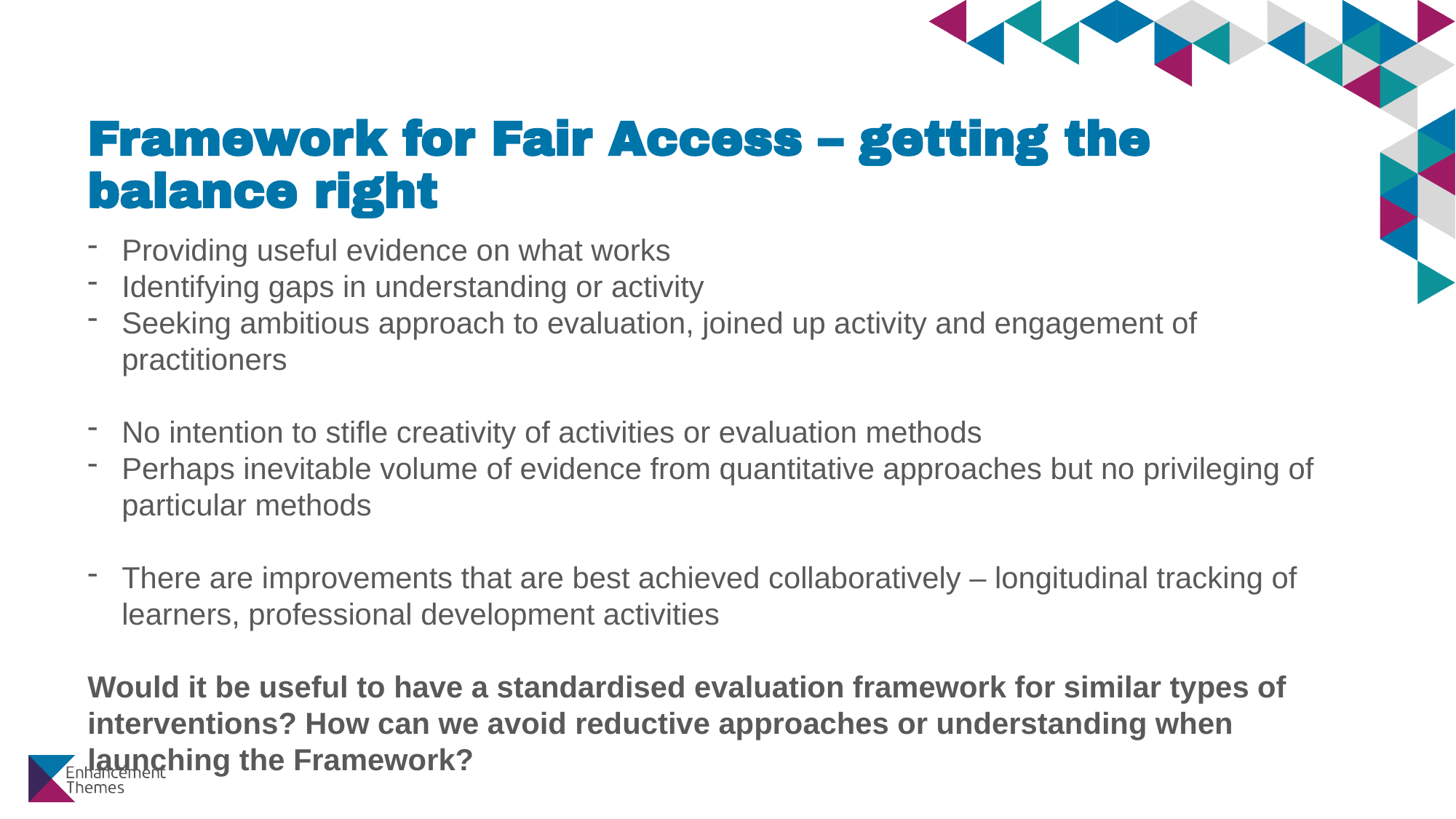

# Framework for Fair Access – getting the balance right
Providing useful evidence on what works
Identifying gaps in understanding or activity
Seeking ambitious approach to evaluation, joined up activity and engagement of practitioners

No intention to stifle creativity of activities or evaluation methods
Perhaps inevitable volume of evidence from quantitative approaches but no privileging of particular methods

There are improvements that are best achieved collaboratively – longitudinal tracking of learners, professional development activities

Would it be useful to have a standardised evaluation framework for similar types of interventions? How can we avoid reductive approaches or understanding when launching the Framework?